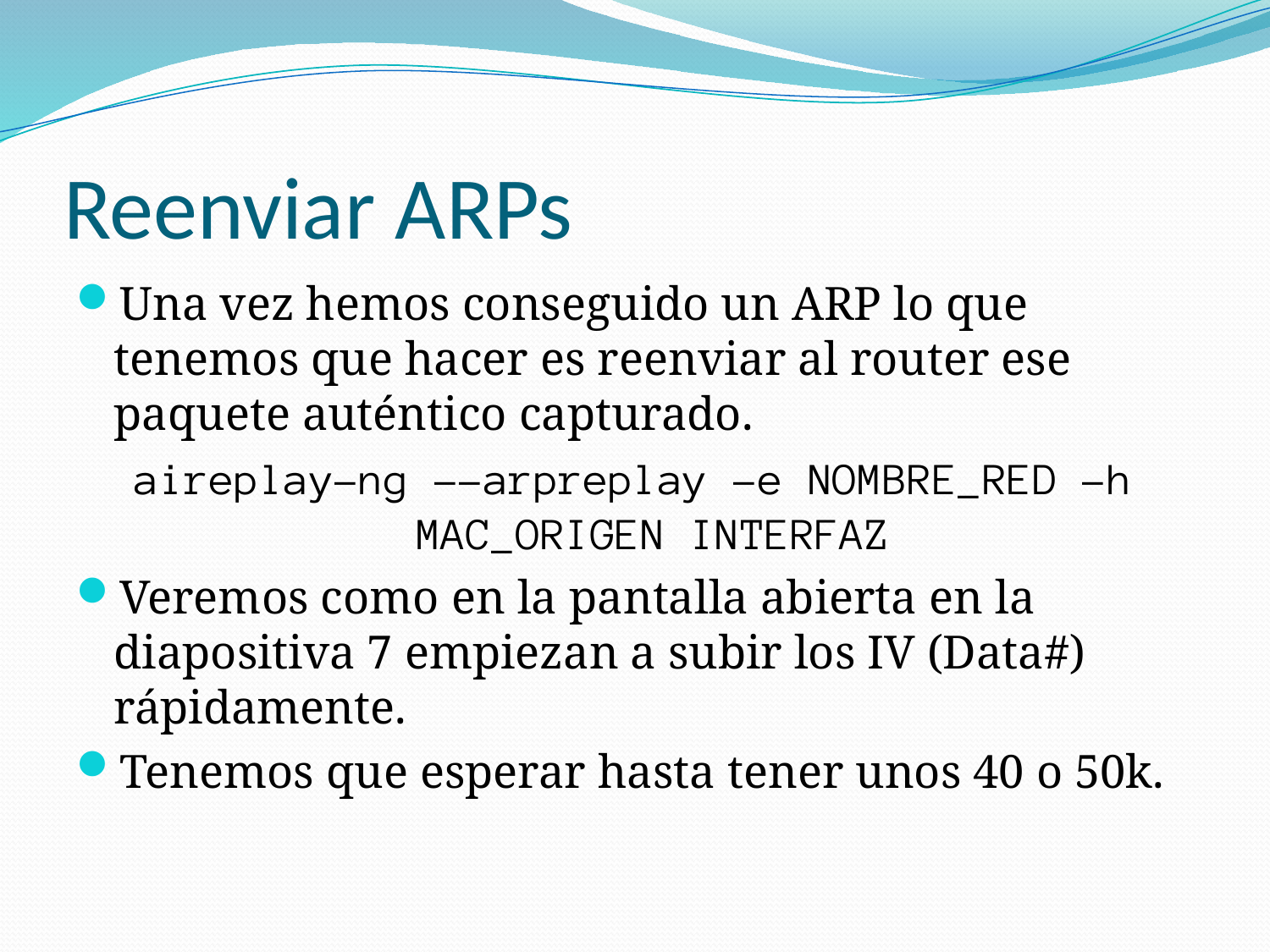

# Reenviar ARPs
Una vez hemos conseguido un ARP lo que tenemos que hacer es reenviar al router ese paquete auténtico capturado.
aireplay-ng --arpreplay -e NOMBRE_RED -h MAC_ORIGEN INTERFAZ
Veremos como en la pantalla abierta en la diapositiva 7 empiezan a subir los IV (Data#) rápidamente.
Tenemos que esperar hasta tener unos 40 o 50k.